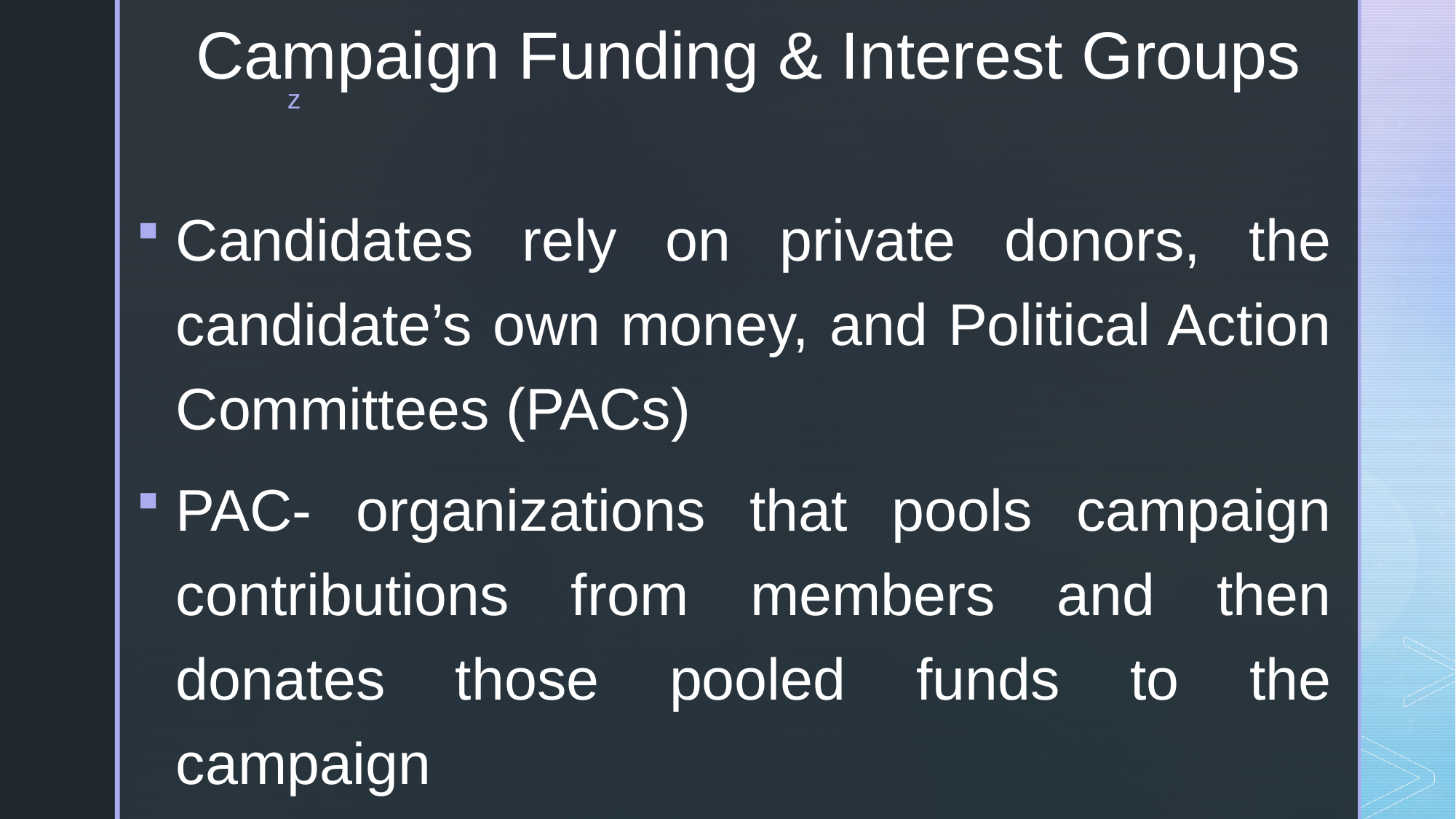

# Campaign Funding & Interest Groups
Candidates rely on private donors, the candidate’s own money, and Political Action Committees (PACs)
PAC- organizations that pools campaign contributions from members and then donates those pooled funds to the campaign